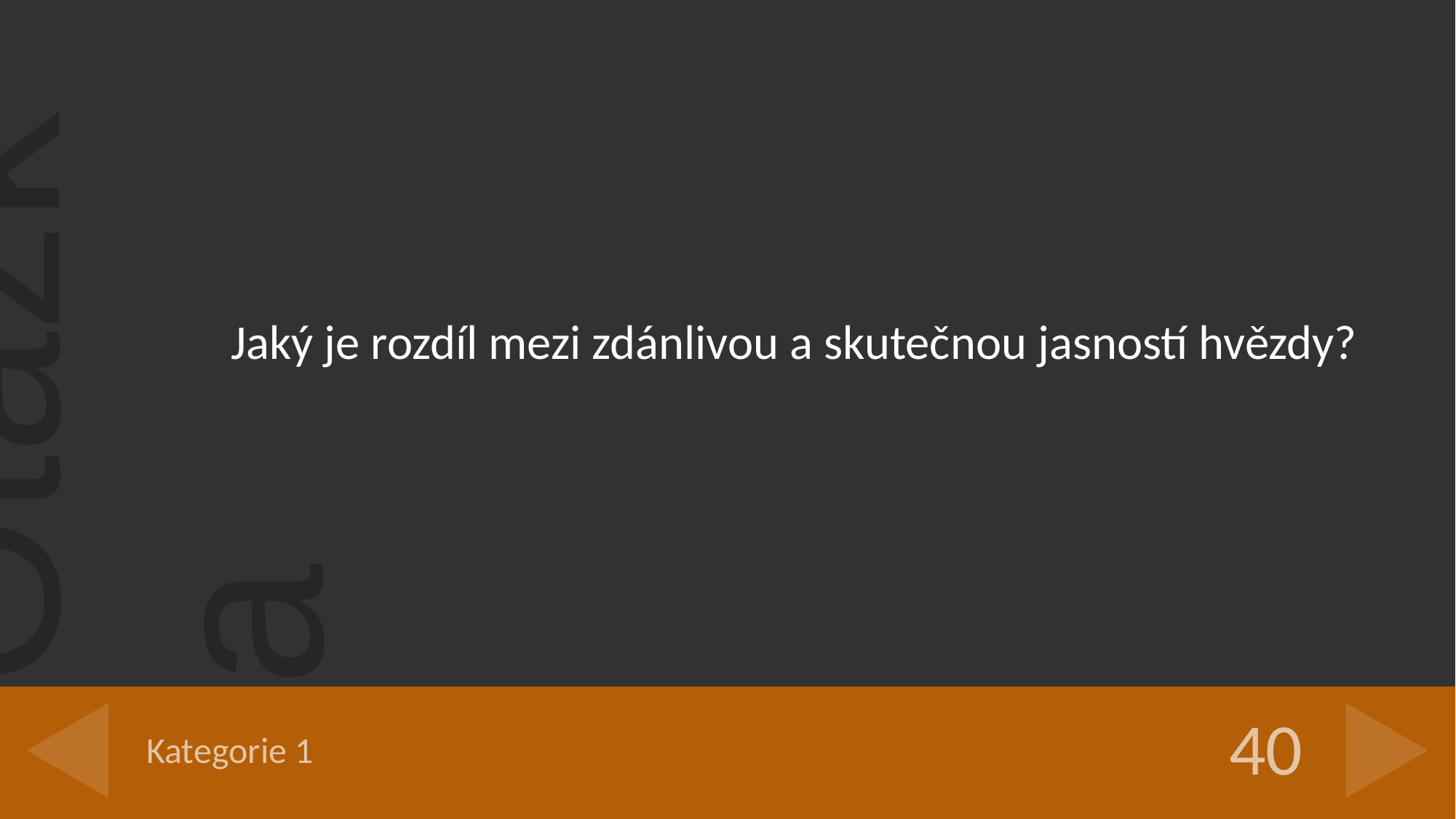

Jaký je rozdíl mezi zdánlivou a skutečnou jasností hvězdy?
# Kategorie 1
40